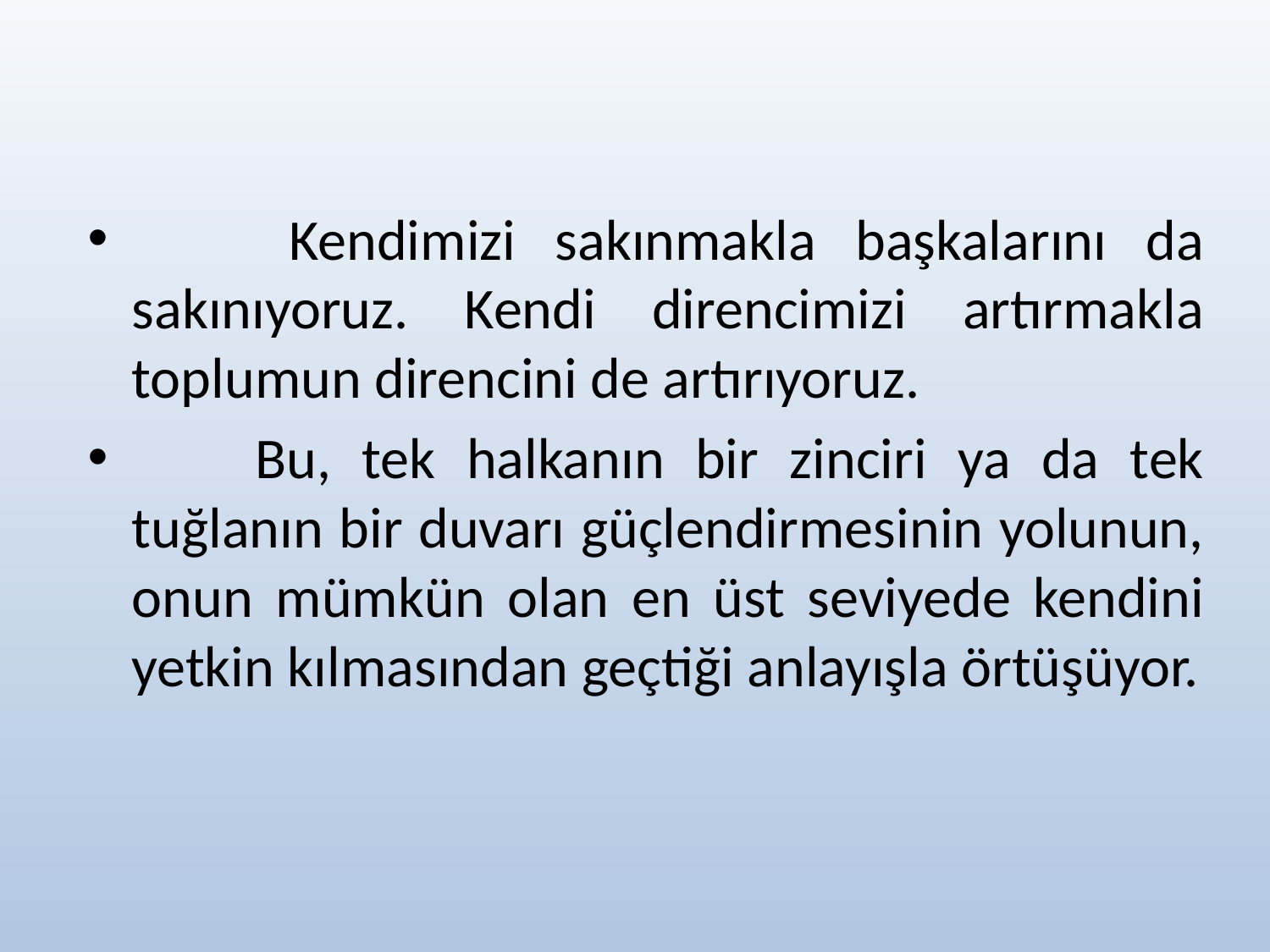

Kendimizi sakınmakla başkalarını da sakınıyoruz. Kendi direncimizi artırmakla toplumun direncini de artırıyoruz.
    Bu, tek halkanın bir zinciri ya da tek tuğlanın bir duvarı güçlendirmesinin yolunun, onun mümkün olan en üst seviyede kendini yetkin kılmasından geçtiği anlayışla örtüşüyor.